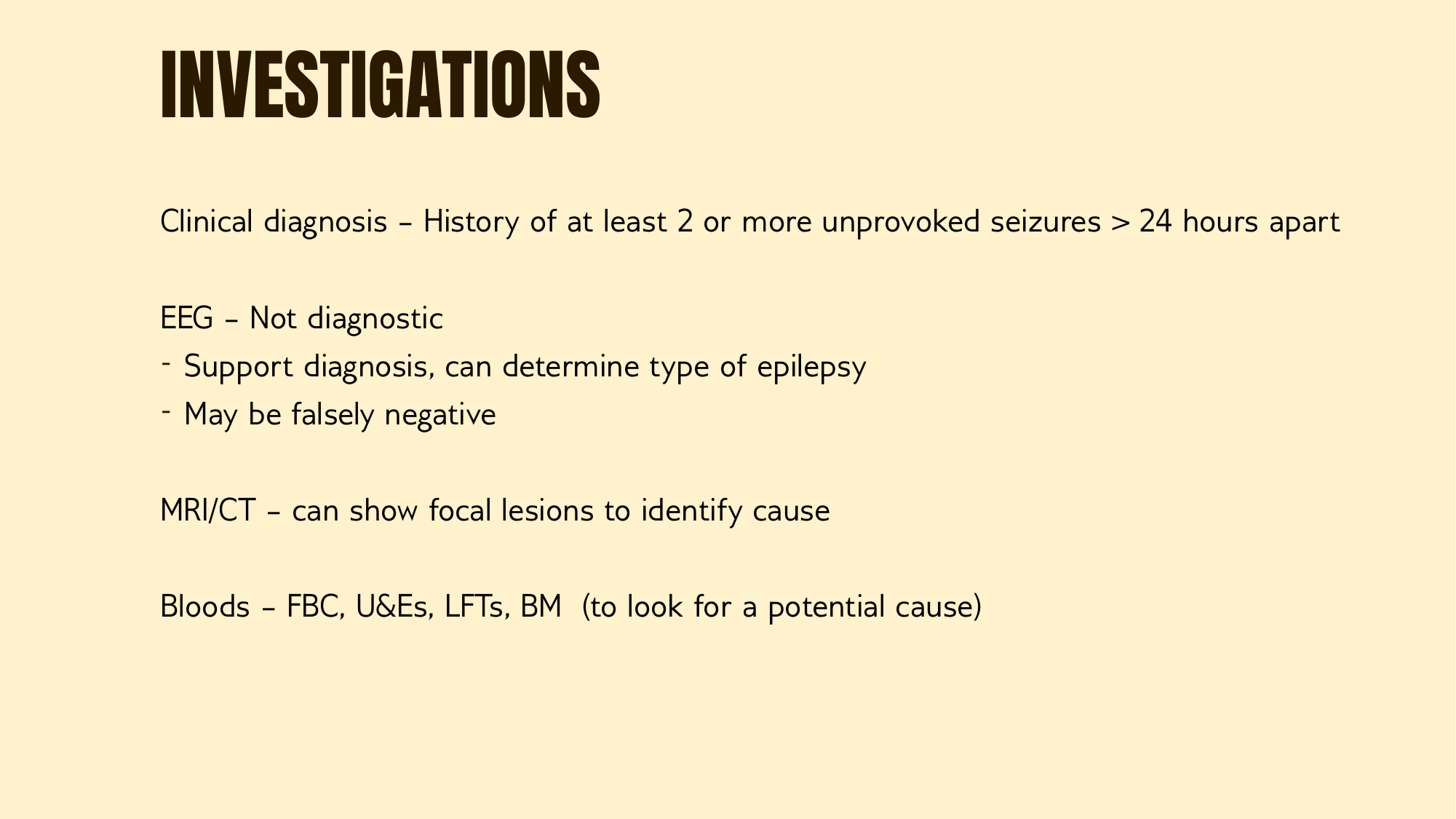

# INVESTIGATIONS
Clinical diagnosis – History of at least 2 or more unprovoked seizures > 24 hours apart

EEG – Not diagnostic
Support diagnosis, can determine type of epilepsy
May be falsely negative

MRI/CT – can show focal lesions to identify cause

Bloods – FBC, U&Es, LFTs, BM  (to look for a potential cause)